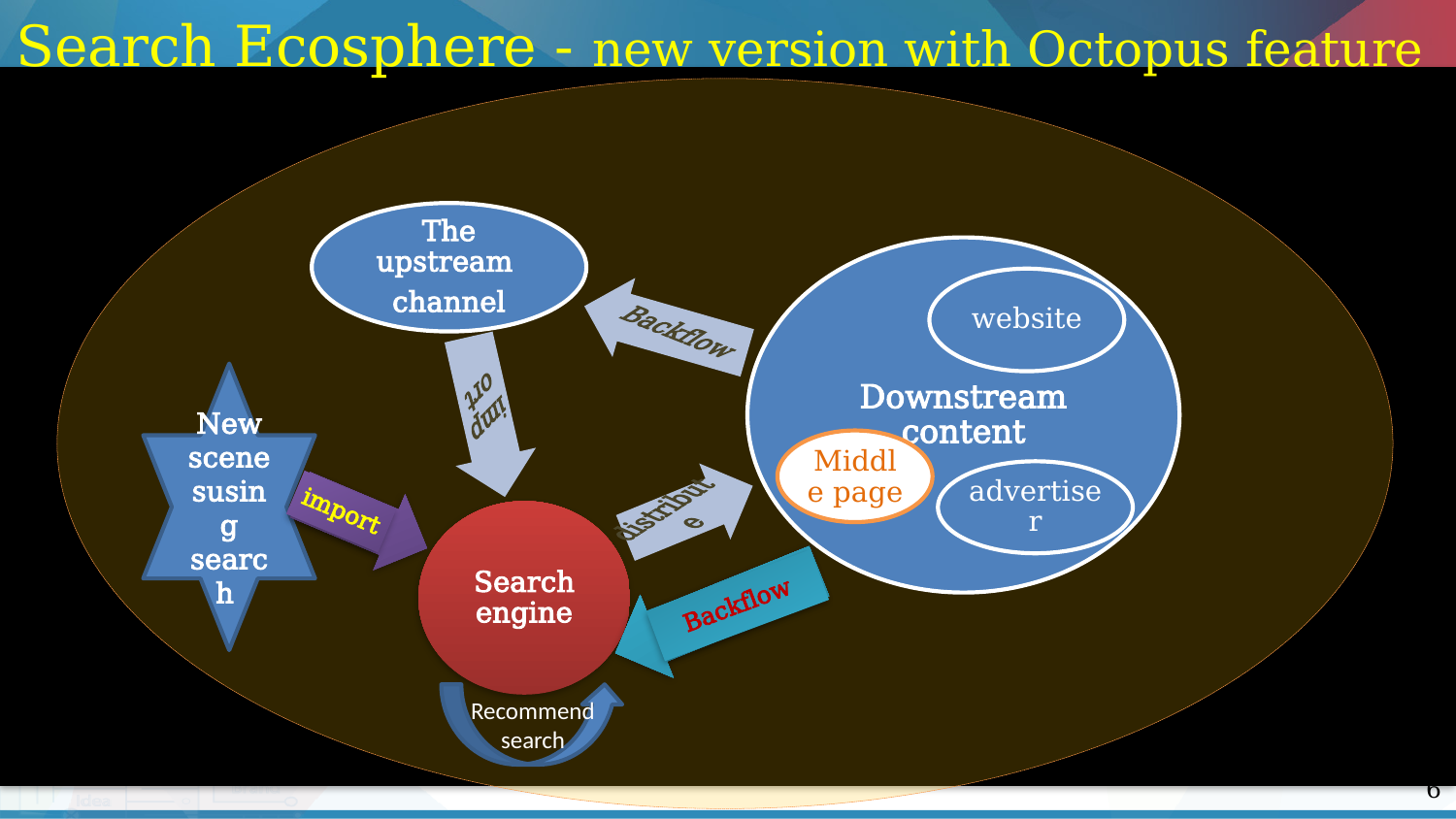

The Search Ecosphere - new version with Octopus feature

The upstream
channel
import
Search engine
distribute
Downstream content
Backflow

website
New scenesusing search

Middle page

advertiser

import

Backflow
Recommend search
6